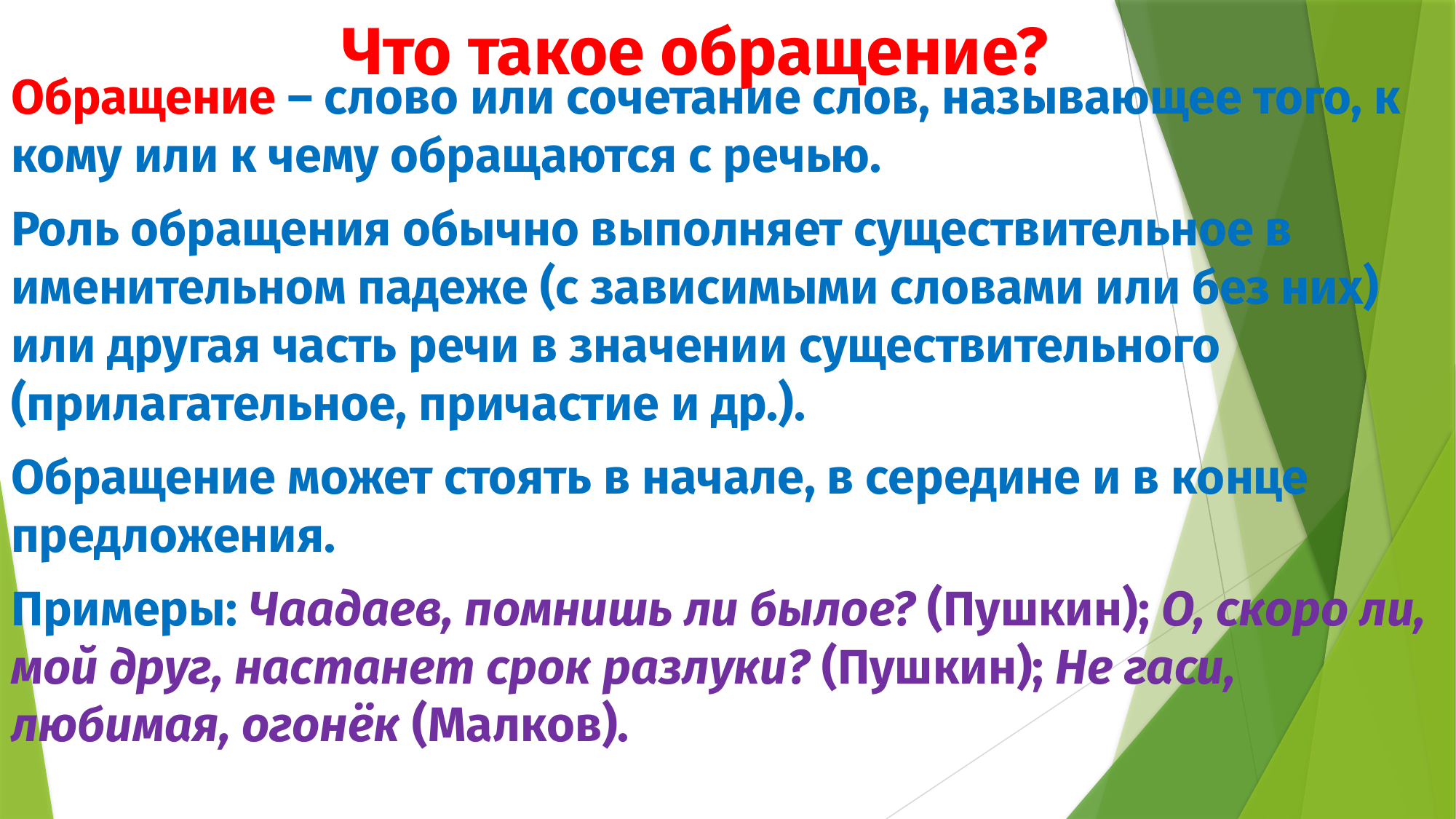

# Что такое обращение?
Обращение – слово или сочетание слов, называющее того, к кому или к чему обращаются с речью.
Роль обращения обычно выполняет существительное в именительном падеже (с зависимыми словами или без них) или другая часть речи в значении существительного (прилагательное, причастие и др.).
Обращение может стоять в начале, в середине и в конце предложения.
Примеры: Чаадаев, помнишь ли былое? (Пушкин); О, скоро ли, мой друг, настанет срок разлуки? (Пушкин); Не гаси, любимая, огонёк (Малков).